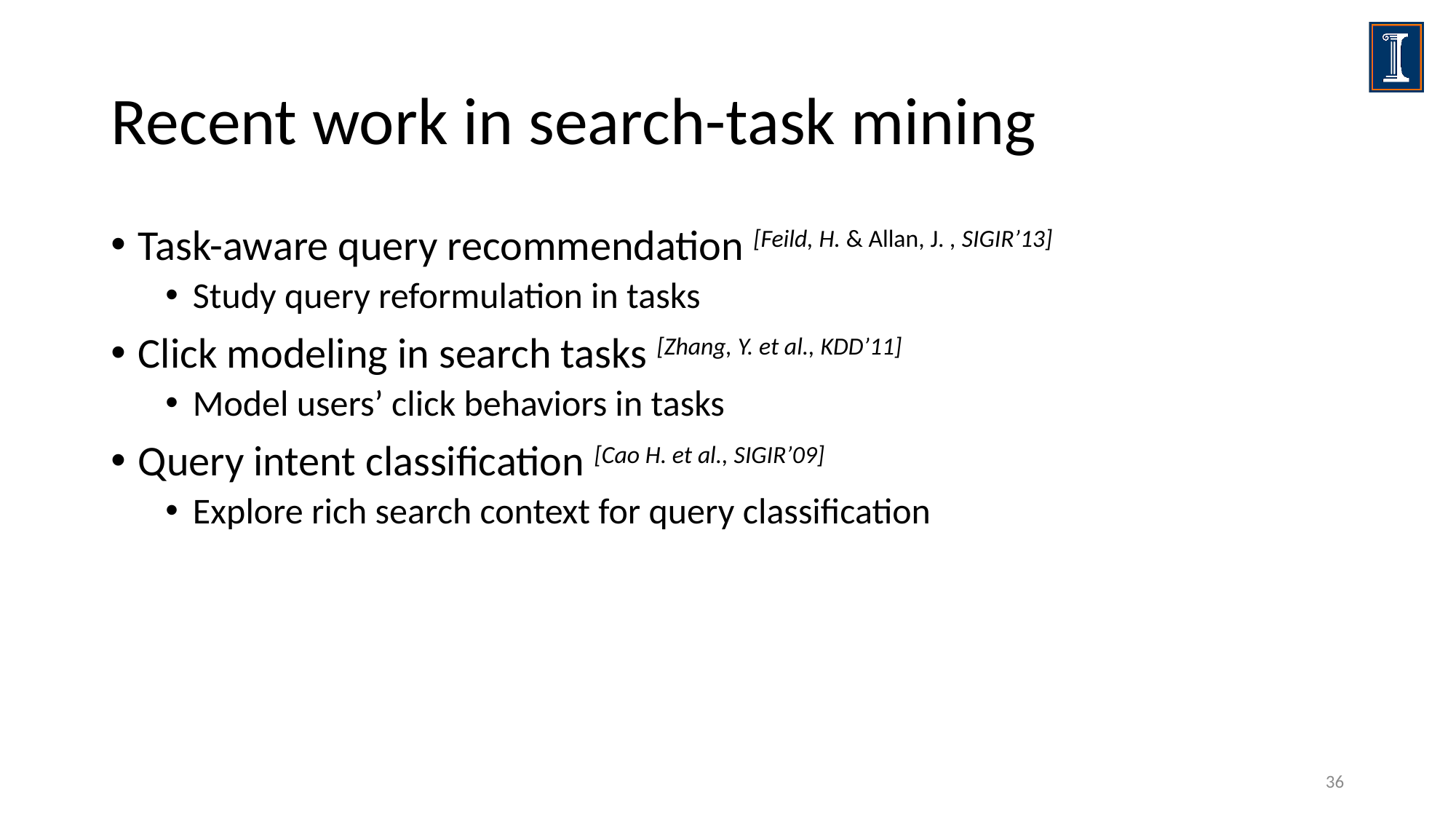

# Recent work in search-task mining
Task-aware query recommendation [Feild, H. & Allan, J. , SIGIR’13]
Study query reformulation in tasks
Click modeling in search tasks [Zhang, Y. et al., KDD’11]
Model users’ click behaviors in tasks
Query intent classification [Cao H. et al., SIGIR’09]
Explore rich search context for query classification
36